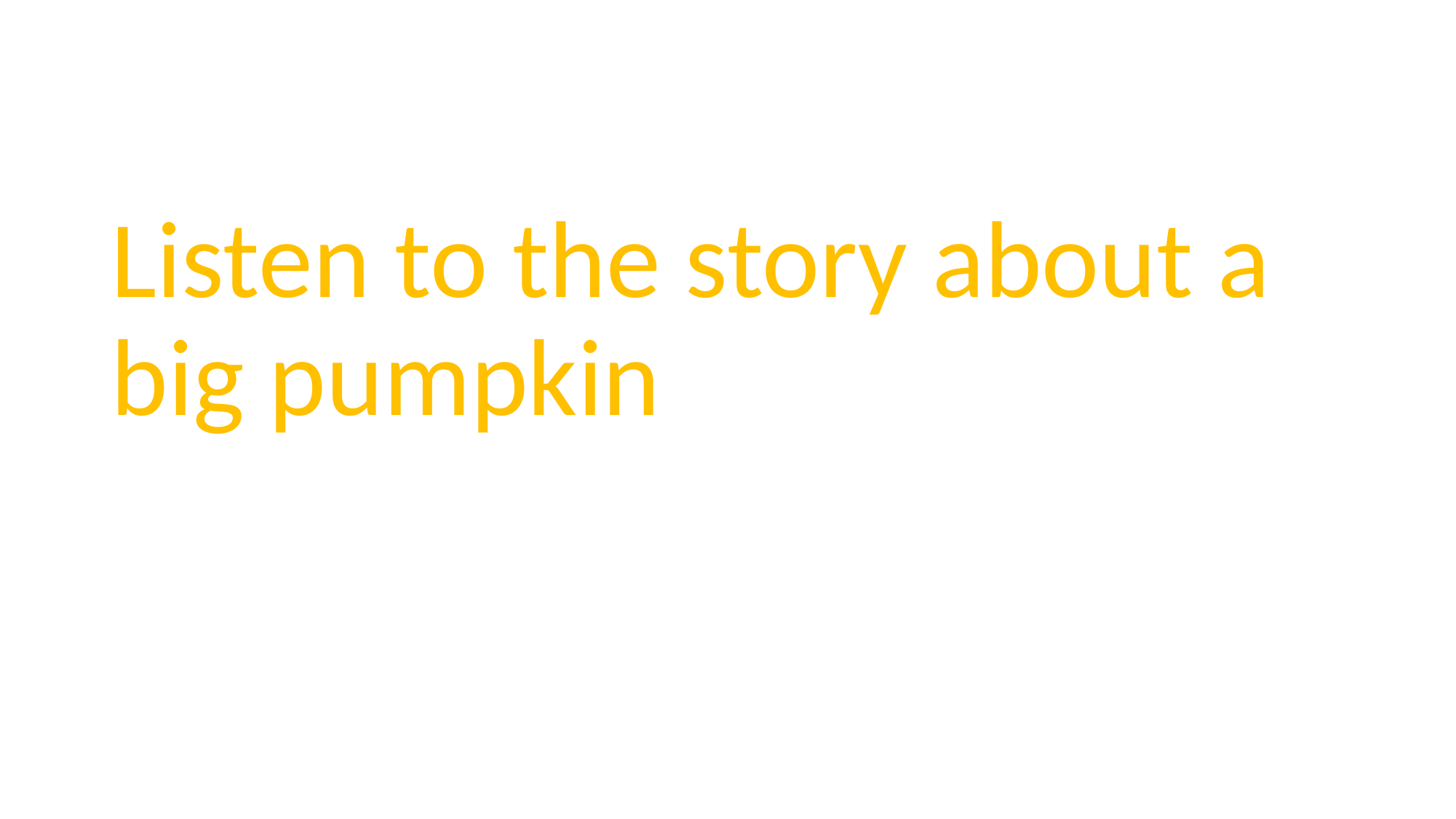

# Listen to the story about a big pumpkin